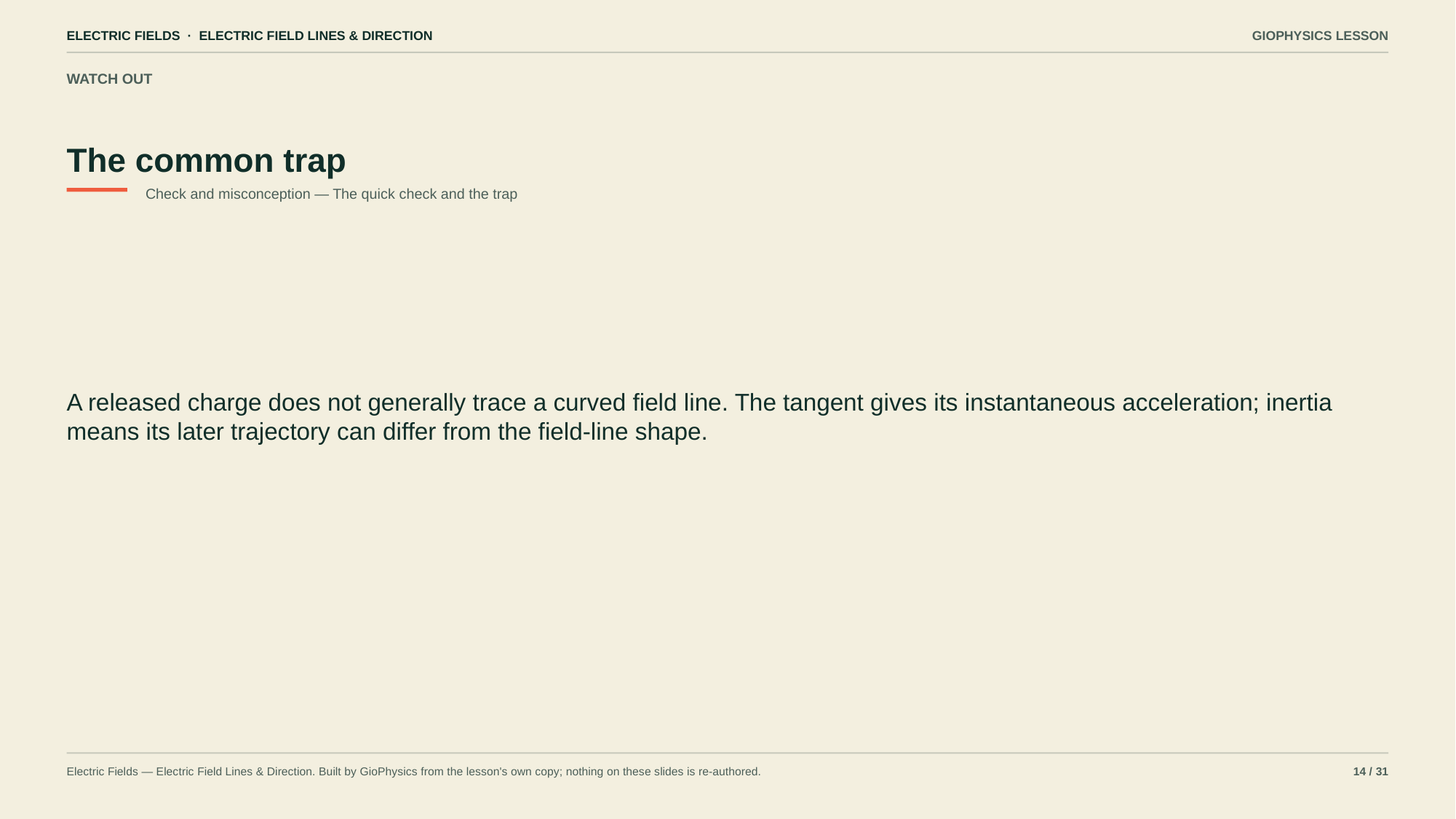

ELECTRIC FIELDS  ·  ELECTRIC FIELD LINES & DIRECTION
GIOPHYSICS LESSON

WATCH OUT
The common trap
Check and misconception — The quick check and the trap

A released charge does not generally trace a curved field line. The tangent gives its instantaneous acceleration; inertia means its later trajectory can differ from the field-line shape.

Electric Fields — Electric Field Lines & Direction. Built by GioPhysics from the lesson's own copy; nothing on these slides is re-authored.
14 / 31